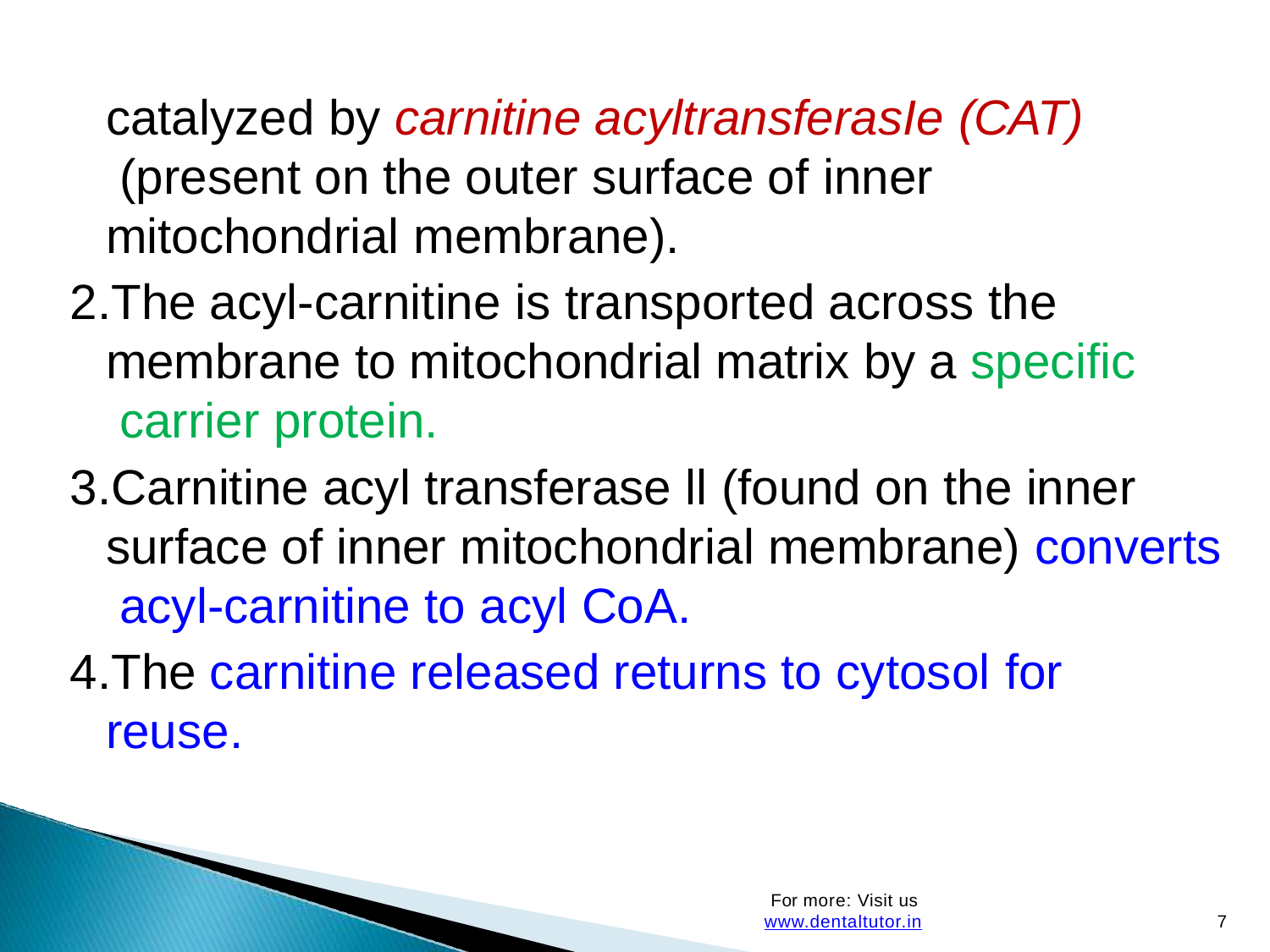

catalyzed by carnitine acyltransferasIe (CAT)  (present on the outer surface of inner  mitochondrial membrane).
The acyl-carnitine is transported across the  membrane to mitochondrial matrix by a specific  carrier protein.
Carnitine acyl transferase ll (found on the inner  surface of inner mitochondrial membrane) converts  acyl-carnitine to acyl CoA.
The carnitine released returns to cytosol for  reuse.
For more: Visit us  www.dentaltutor.in
7